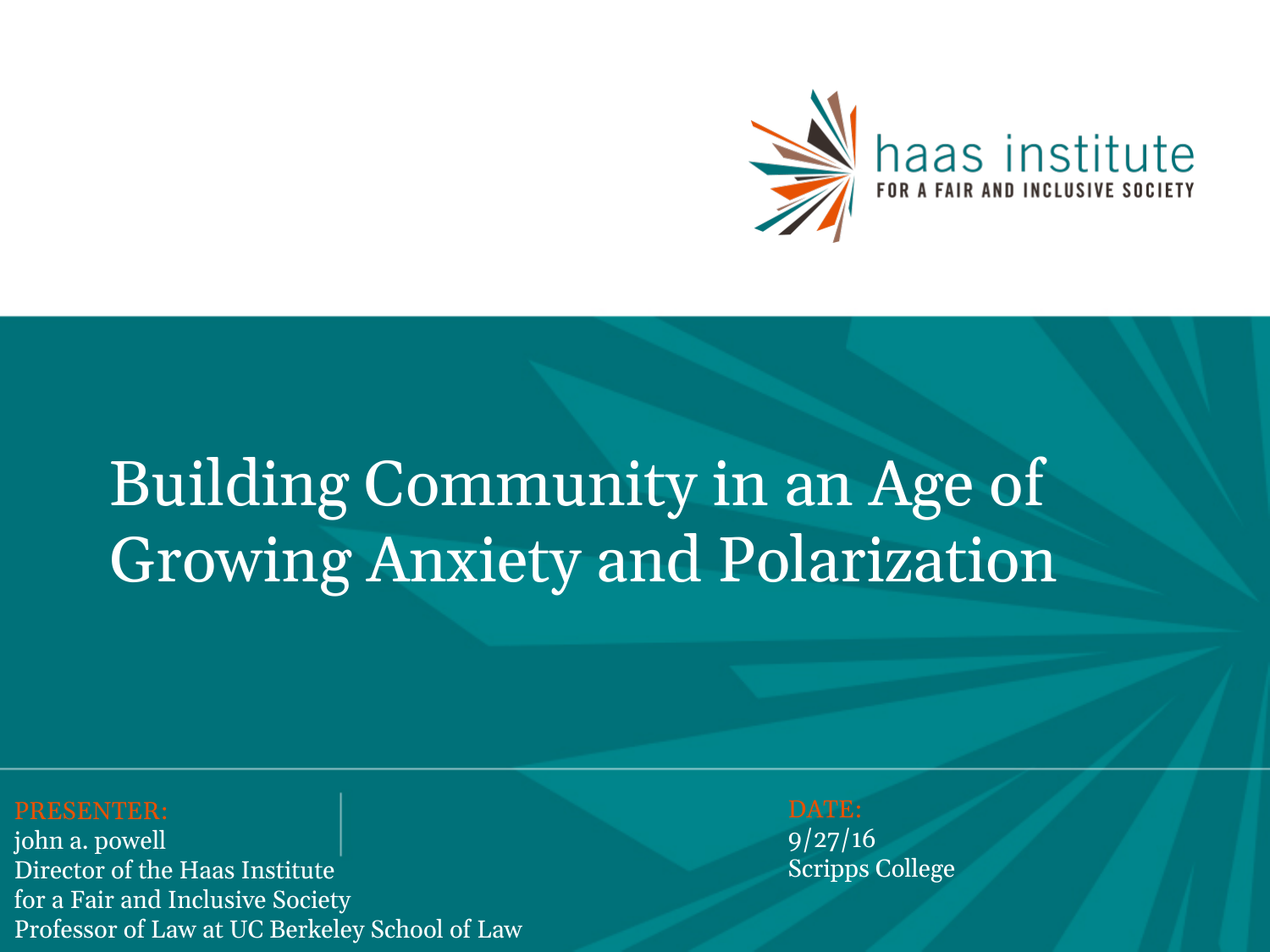

Building Community in an Age of Growing Anxiety and Polarization
DATE:
9/27/16
Scripps College
PRESENTER:
john a. powell
Director of the Haas Institute
for a Fair and Inclusive Society
Professor of Law at UC Berkeley School of Law